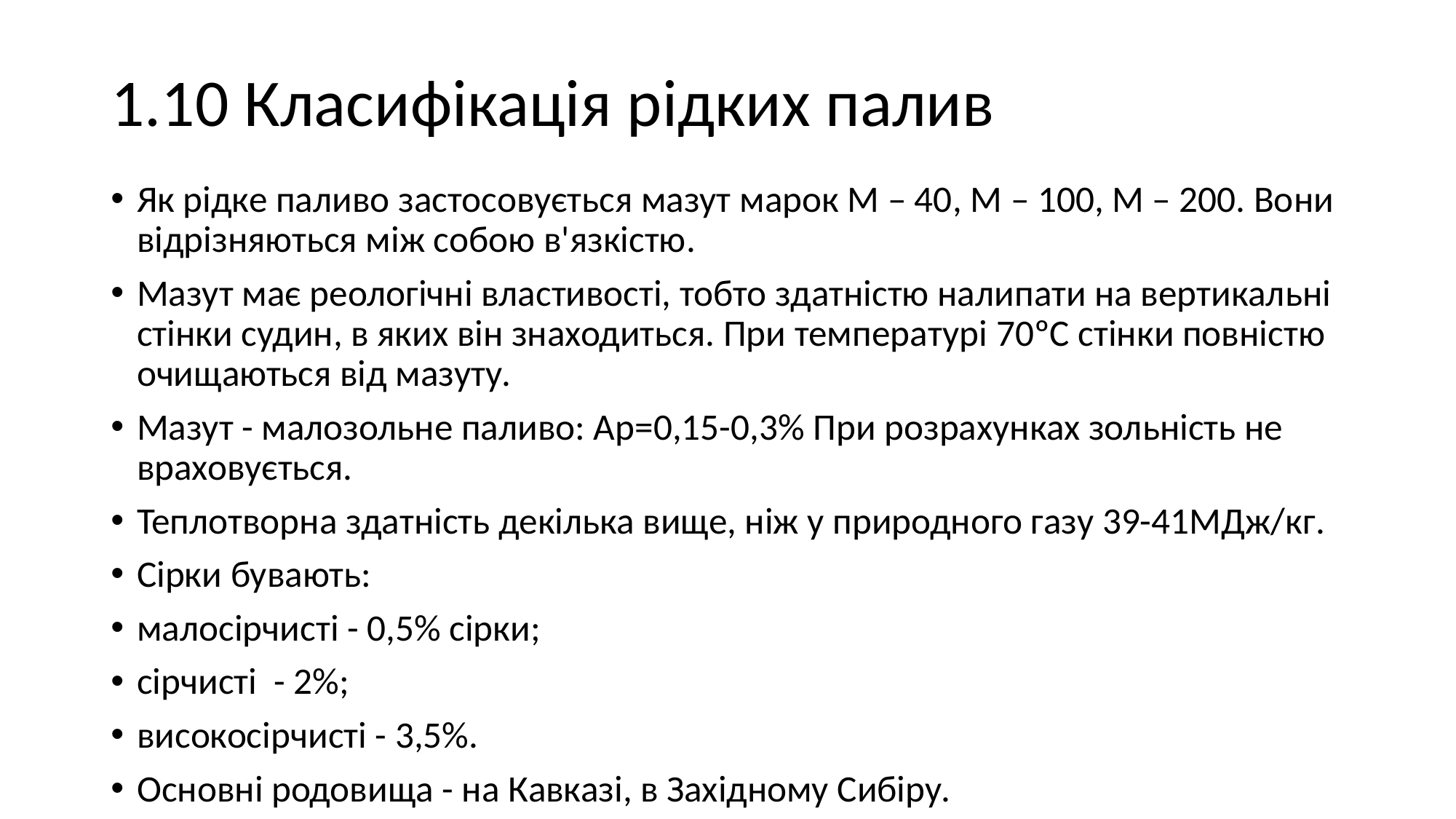

# 1.10 Класифікація рідких палив
Як рідке паливо застосовується мазут марок М – 40, М – 100, М – 200. Вони відрізняються між собою в'язкістю.
Мазут має реологічні властивості, тобто здатністю налипати на вертикальні стінки судин, в яких він знаходиться. При температурі 70ºС стінки повністю очищаються від мазуту.
Мазут - малозольне паливо: Ар=0,15-0,3% При розрахунках зольність не враховується.
Теплотворна здатність декілька вище, ніж у природного газу 39-41МДж/кг.
Сірки бувають:
малосірчисті - 0,5% сірки;
сірчисті  - 2%;
високосірчисті - 3,5%.
Основні родовища - на Кавказі, в Західному Сибіру.